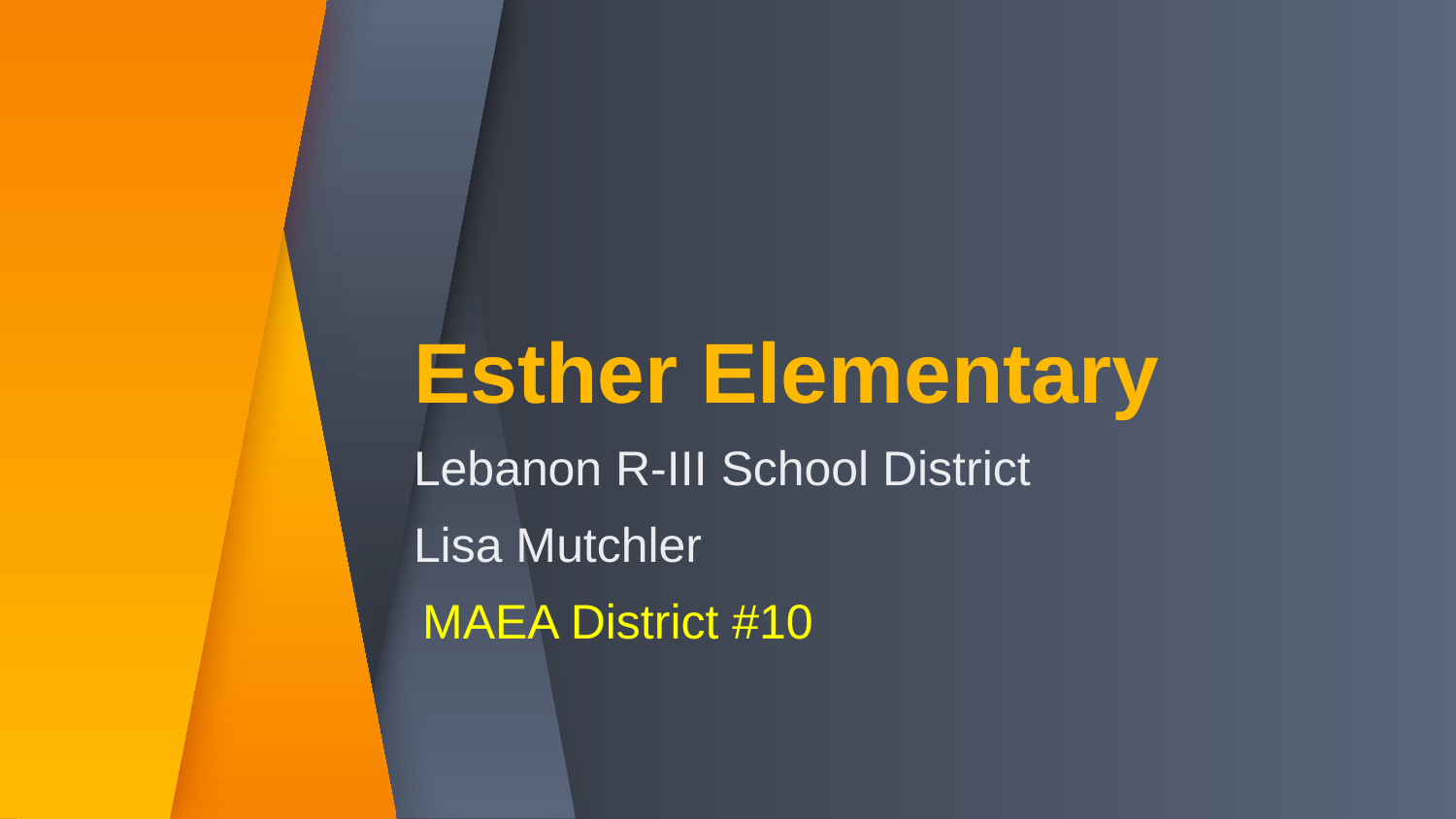

# Esther Elementary
Lebanon R-III School District
Lisa Mutchler
MAEA District #10